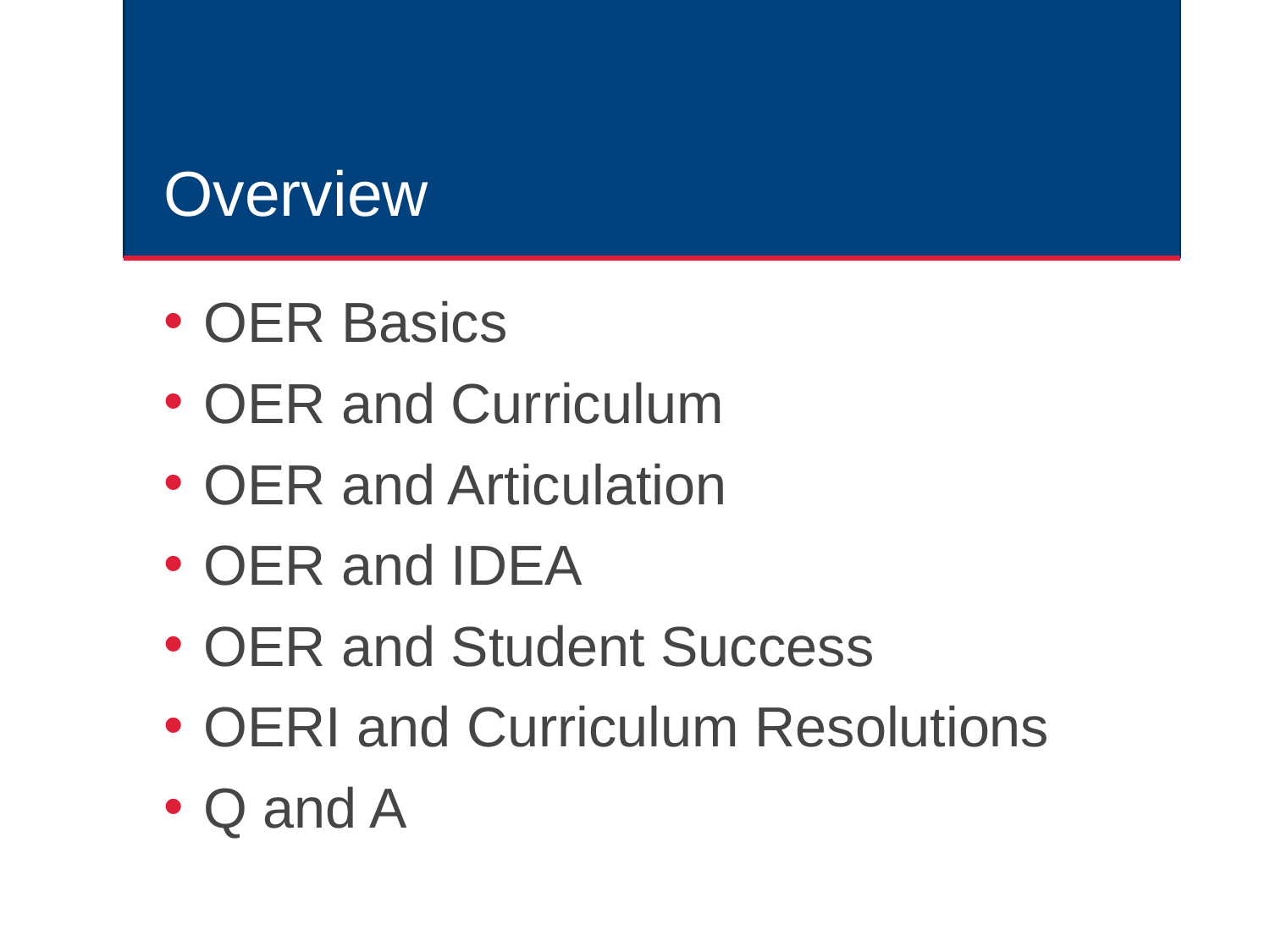

# Overview
 OER Basics
 OER and Curriculum
 OER and Articulation
 OER and IDEA
 OER and Student Success
 OERI and Curriculum Resolutions
 Q and A